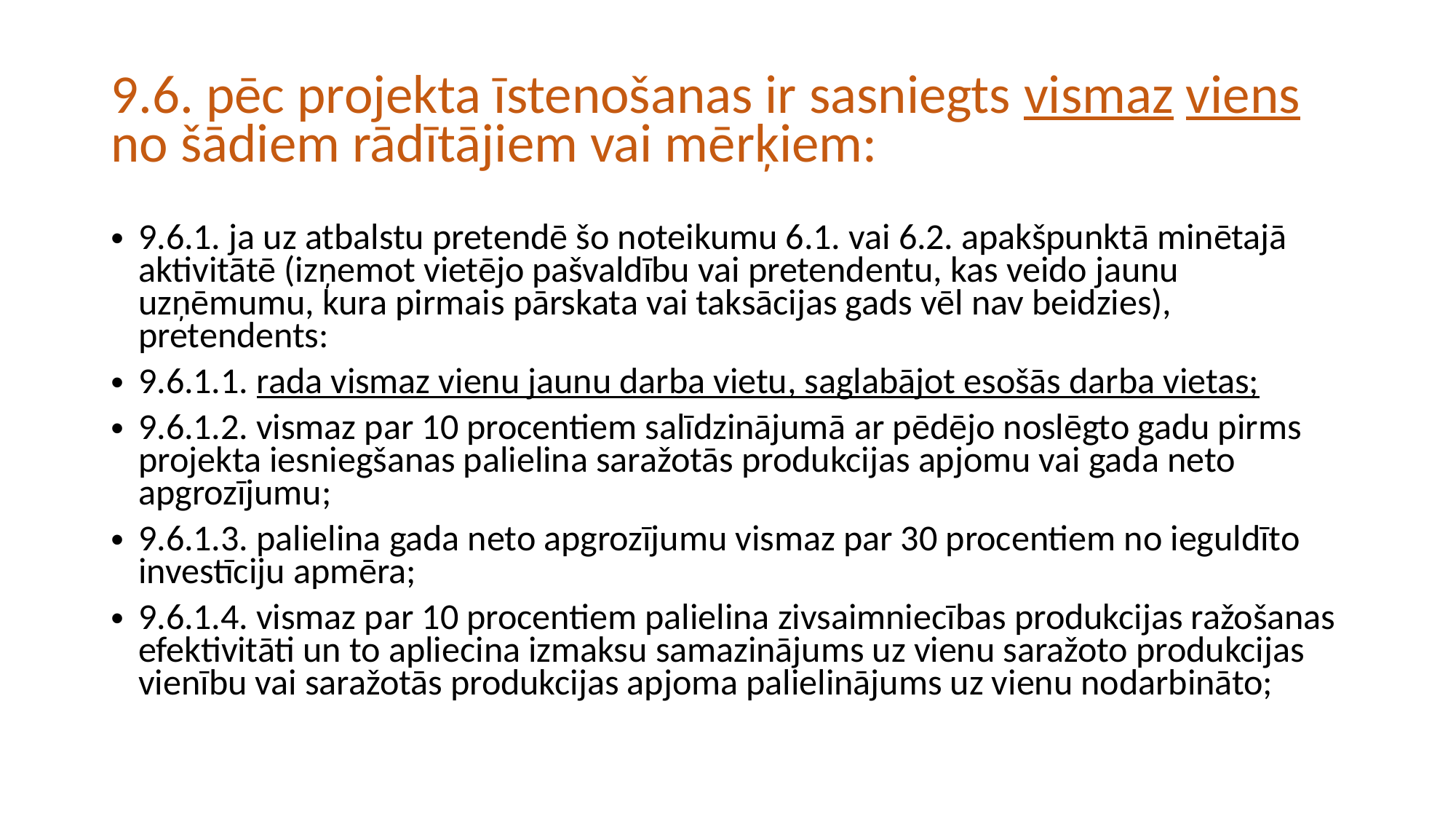

# 9.6. pēc projekta īstenošanas ir sasniegts vismaz viens no šādiem rādītājiem vai mērķiem:
9.6.1. ja uz atbalstu pretendē šo noteikumu 6.1. vai 6.2. apakšpunktā minētajā aktivitātē (izņemot vietējo pašvaldību vai pretendentu, kas veido jaunu uzņēmumu, kura pirmais pārskata vai taksācijas gads vēl nav beidzies), pretendents:
9.6.1.1. rada vismaz vienu jaunu darba vietu, saglabājot esošās darba vietas;
9.6.1.2. vismaz par 10 procentiem salīdzinājumā ar pēdējo noslēgto gadu pirms projekta iesniegšanas palielina saražotās produkcijas apjomu vai gada neto apgrozījumu;
9.6.1.3. palielina gada neto apgrozījumu vismaz par 30 procentiem no ieguldīto investīciju apmēra;
9.6.1.4. vismaz par 10 procentiem palielina zivsaimniecības produkcijas ražošanas efektivitāti un to apliecina izmaksu samazinājums uz vienu saražoto produkcijas vienību vai saražotās produkcijas apjoma palielinājums uz vienu nodarbināto;